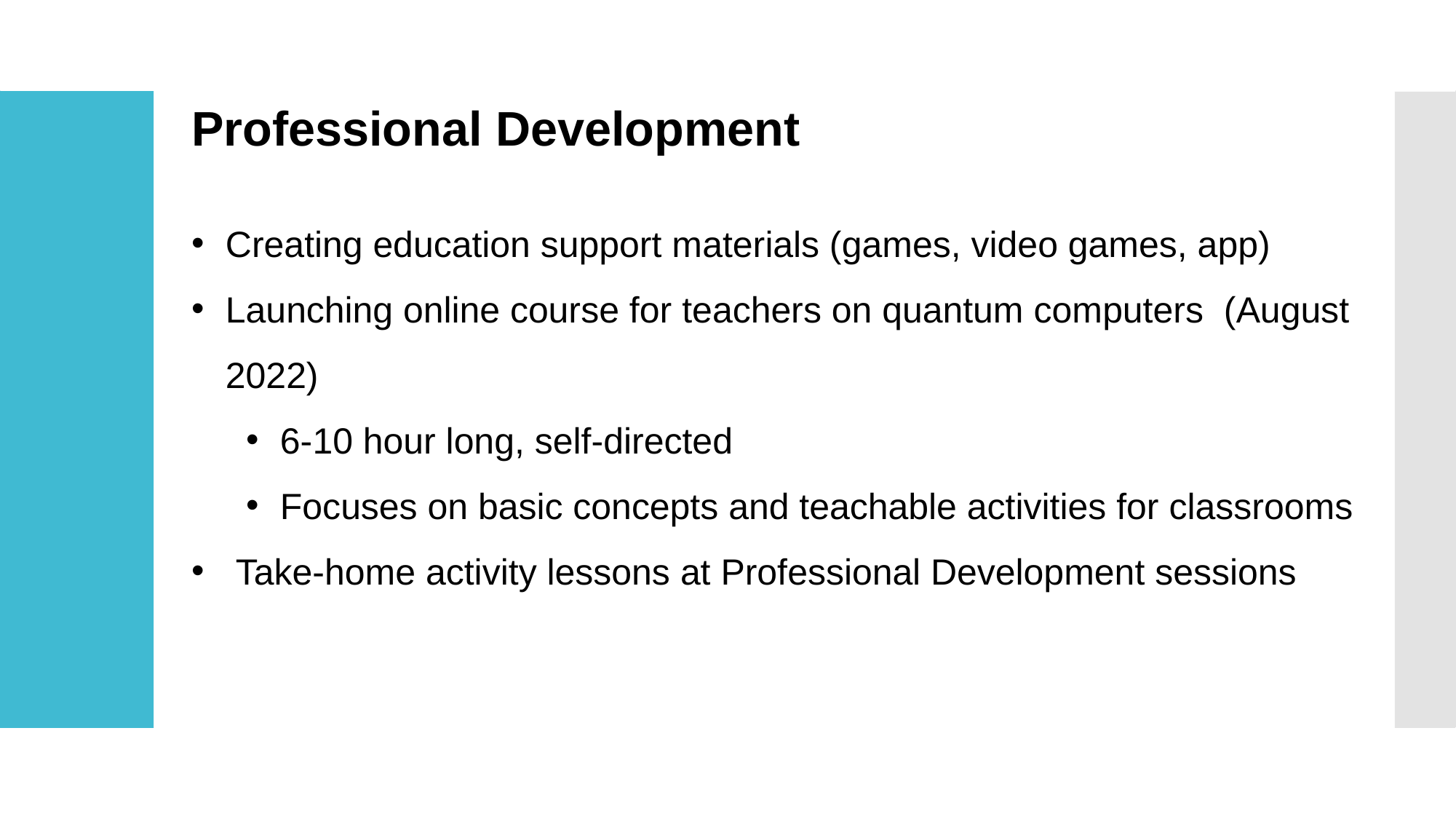

Professional Development

Creating education support materials (games, video games, app)
Launching online course for teachers on quantum computers  (August 2022)
6-10 hour long, self-directed
Focuses on basic concepts and teachable activities for classrooms
 Take-home activity lessons at Professional Development sessions